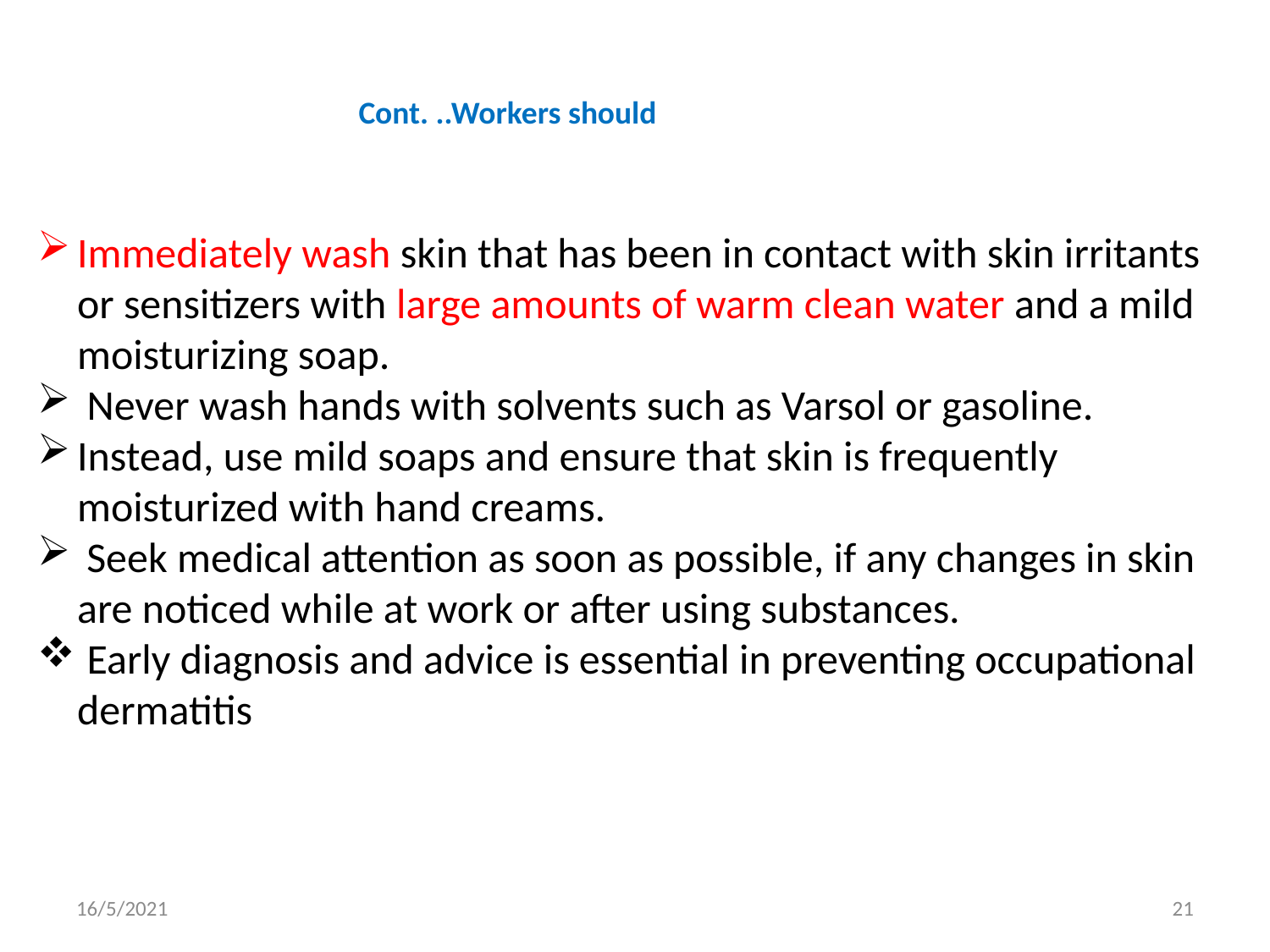

Cont. ..Workers should
Immediately wash skin that has been in contact with skin irritants or sensitizers with large amounts of warm clean water and a mild moisturizing soap.
 Never wash hands with solvents such as Varsol or gasoline.
Instead, use mild soaps and ensure that skin is frequently moisturized with hand creams.
 Seek medical attention as soon as possible, if any changes in skin are noticed while at work or after using substances.
 Early diagnosis and advice is essential in preventing occupational dermatitis
16/5/2021
21